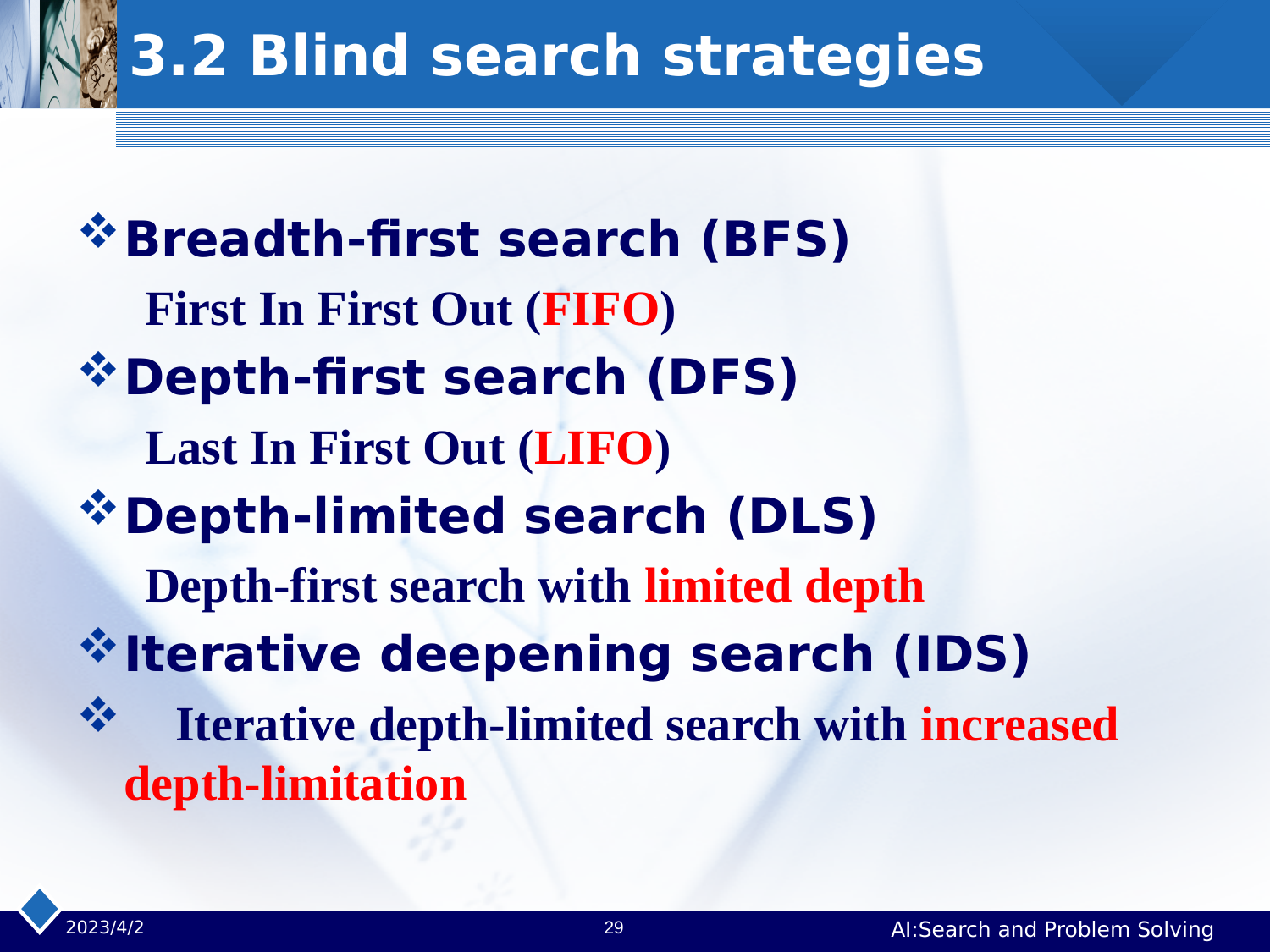

# 3.2 Blind search strategies
Breadth-first search (BFS)
    First In First Out (FIFO)
Depth-first search (DFS)
    Last In First Out (LIFO)
Depth-limited search (DLS)
    Depth-first search with limited depth
Iterative deepening search (IDS)
   Iterative depth-limited search with increased depth-limitation

2023/4/2
29
AI:Search and Problem Solving